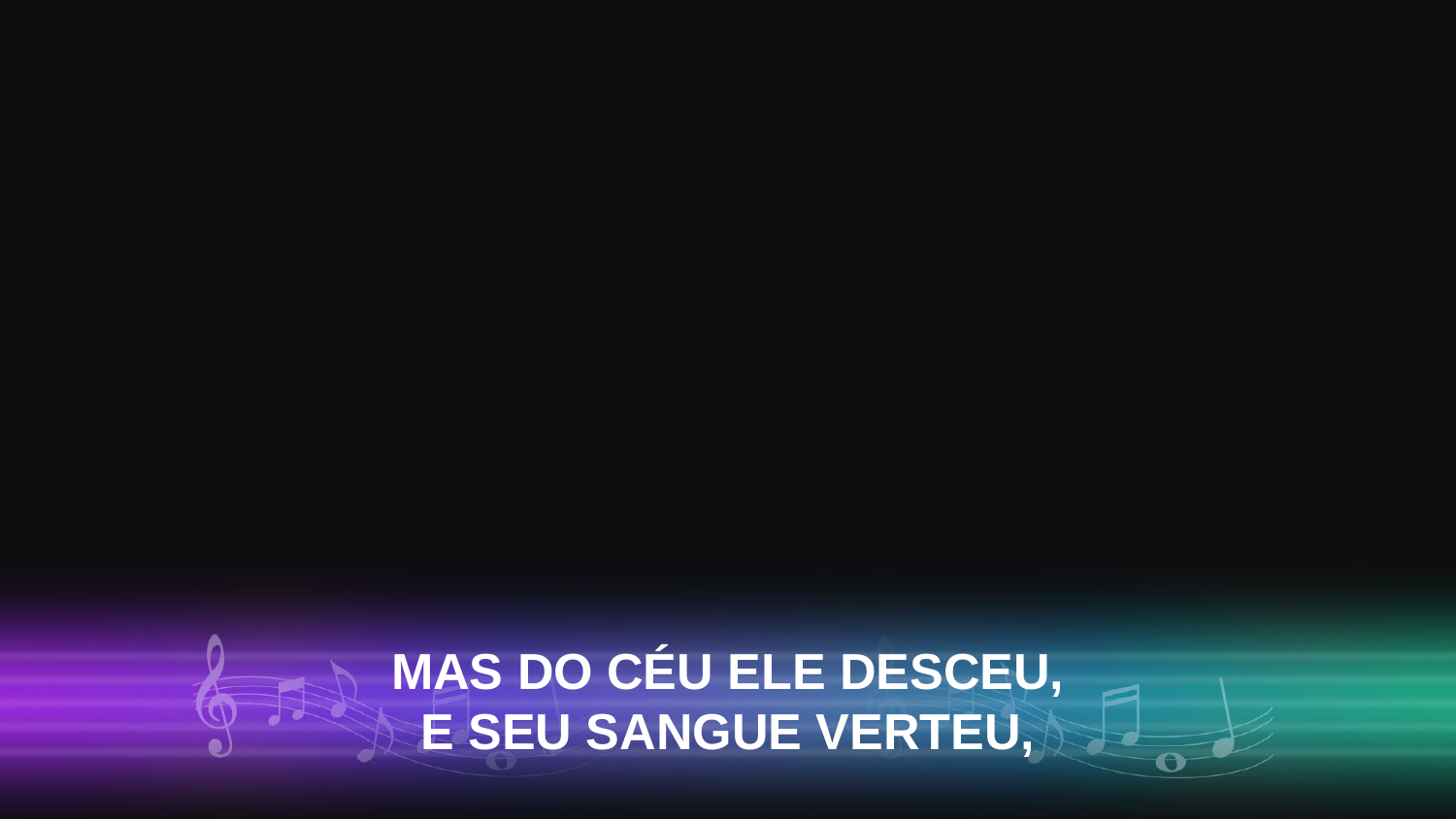

MAS DO CÉU ELE DESCEU,
E SEU SANGUE VERTEU,